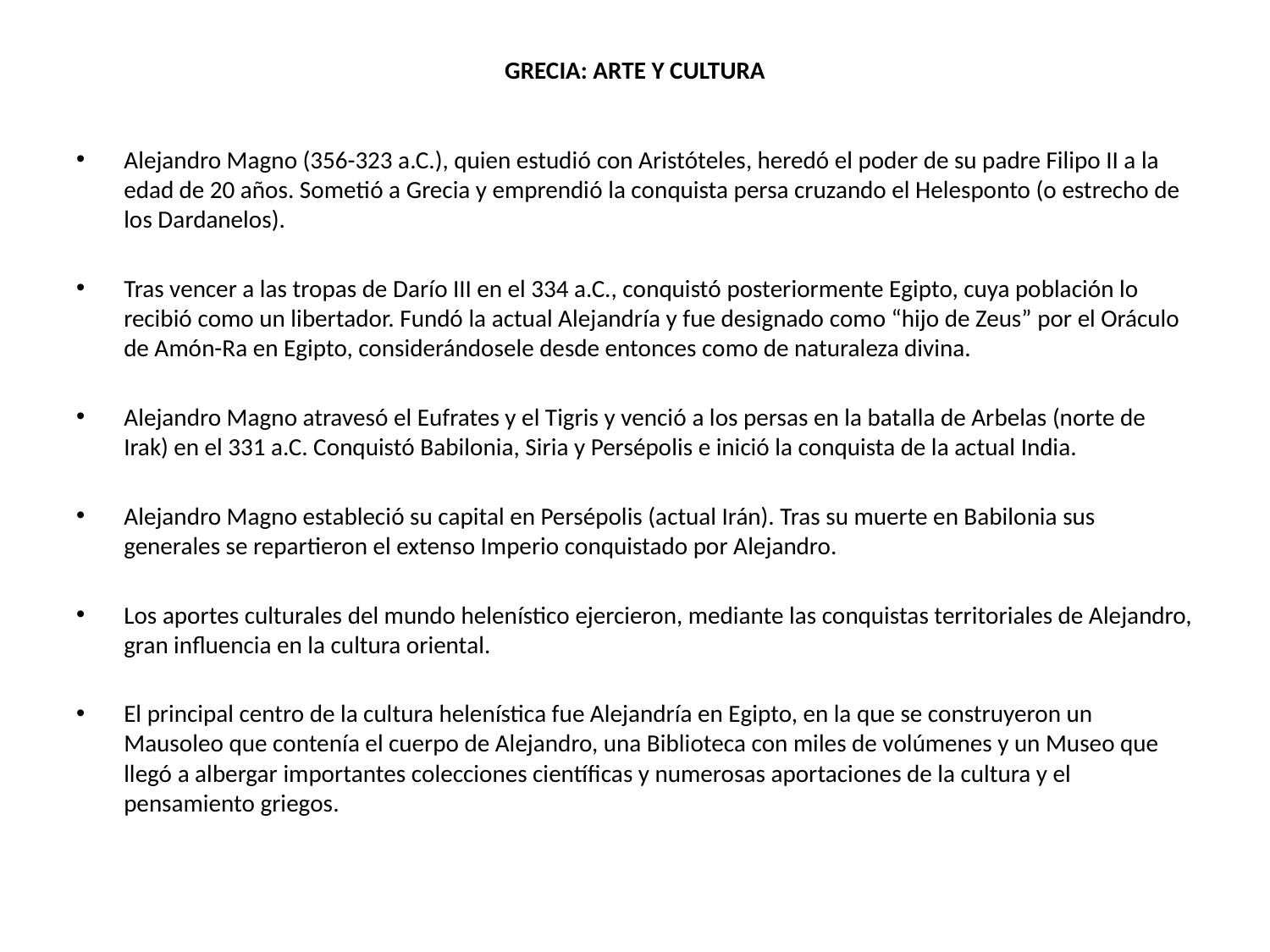

# GRECIA: ARTE Y CULTURA
Alejandro Magno (356-323 a.C.), quien estudió con Aristóteles, heredó el poder de su padre Filipo II a la edad de 20 años. Sometió a Grecia y emprendió la conquista persa cruzando el Helesponto (o estrecho de los Dardanelos).

Tras vencer a las tropas de Darío III en el 334 a.C., conquistó posteriormente Egipto, cuya población lo recibió como un libertador. Fundó la actual Alejandría y fue designado como “hijo de Zeus” por el Oráculo de Amón-Ra en Egipto, considerándosele desde entonces como de naturaleza divina.

Alejandro Magno atravesó el Eufrates y el Tigris y venció a los persas en la batalla de Arbelas (norte de Irak) en el 331 a.C. Conquistó Babilonia, Siria y Persépolis e inició la conquista de la actual India.

Alejandro Magno estableció su capital en Persépolis (actual Irán). Tras su muerte en Babilonia sus generales se repartieron el extenso Imperio conquistado por Alejandro.

Los aportes culturales del mundo helenístico ejercieron, mediante las conquistas territoriales de Alejandro, gran influencia en la cultura oriental.

El principal centro de la cultura helenística fue Alejandría en Egipto, en la que se construyeron un Mausoleo que contenía el cuerpo de Alejandro, una Biblioteca con miles de volúmenes y un Museo que llegó a albergar importantes colecciones científicas y numerosas aportaciones de la cultura y el pensamiento griegos.